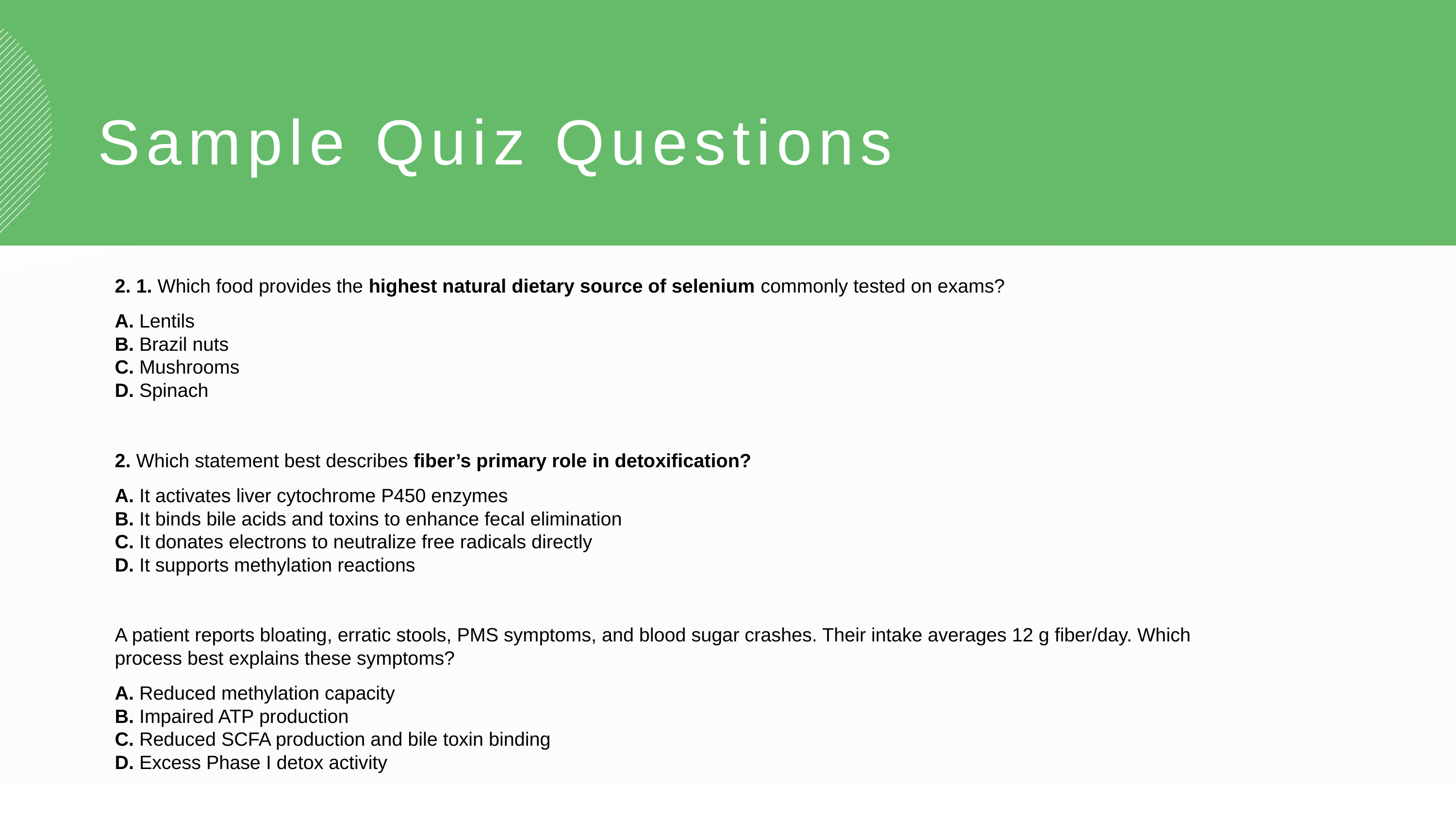

Sample Quiz Questions
2. 1. Which food provides the highest natural dietary source of selenium commonly tested on exams?
A. Lentils
B. Brazil nuts
C. Mushrooms
D. Spinach

2. Which statement best describes fiber’s primary role in detoxification?
A. It activates liver cytochrome P450 enzymes
B. It binds bile acids and toxins to enhance fecal elimination
C. It donates electrons to neutralize free radicals directly
D. It supports methylation reactions

A patient reports bloating, erratic stools, PMS symptoms, and blood sugar crashes. Their intake averages 12 g fiber/day. Which process best explains these symptoms?
A. Reduced methylation capacity
B. Impaired ATP production
C. Reduced SCFA production and bile toxin binding
D. Excess Phase I detox activity